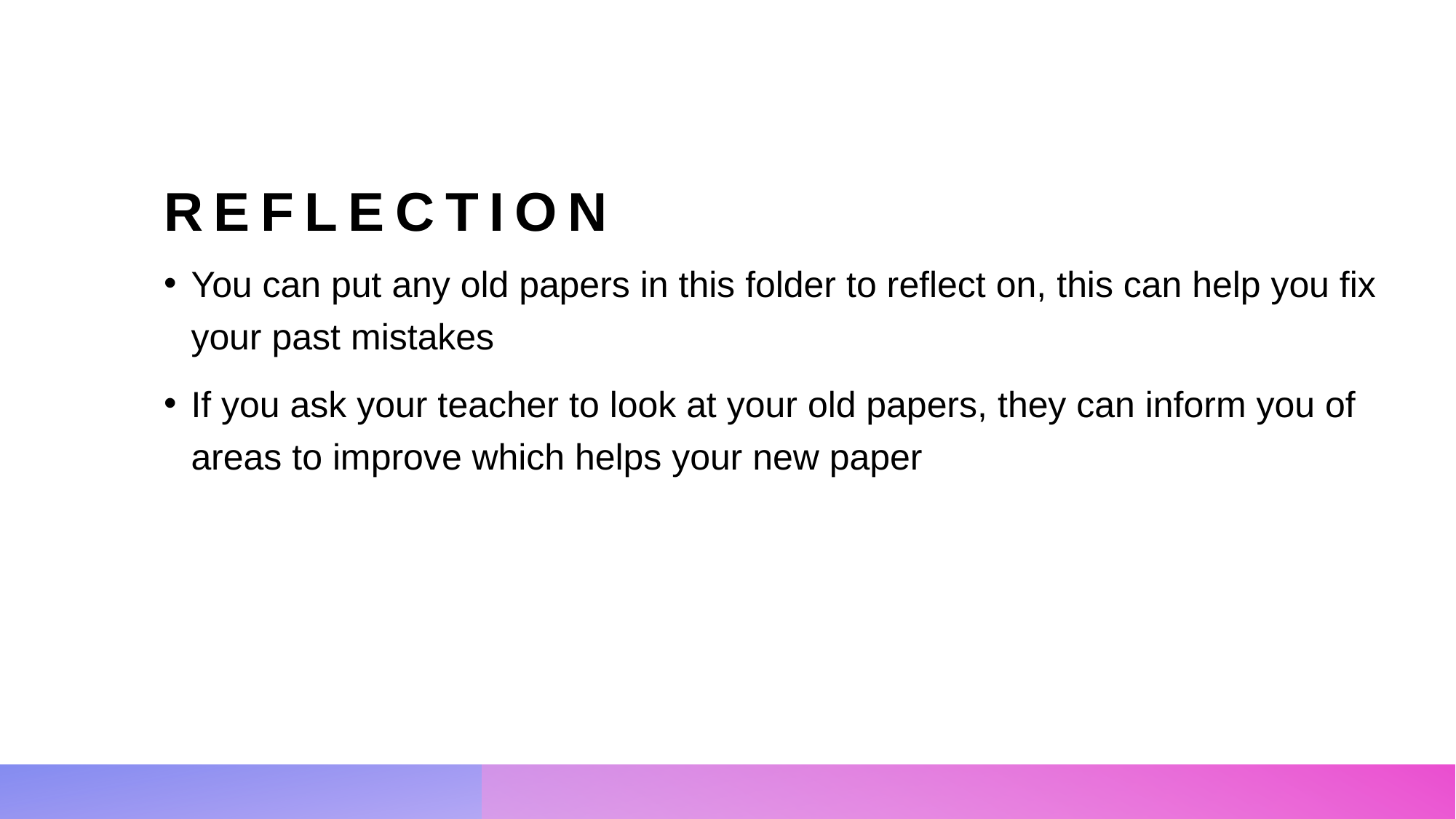

# Reflection
You can put any old papers in this folder to reflect on, this can help you fix your past mistakes
If you ask your teacher to look at your old papers, they can inform you of areas to improve which helps your new paper